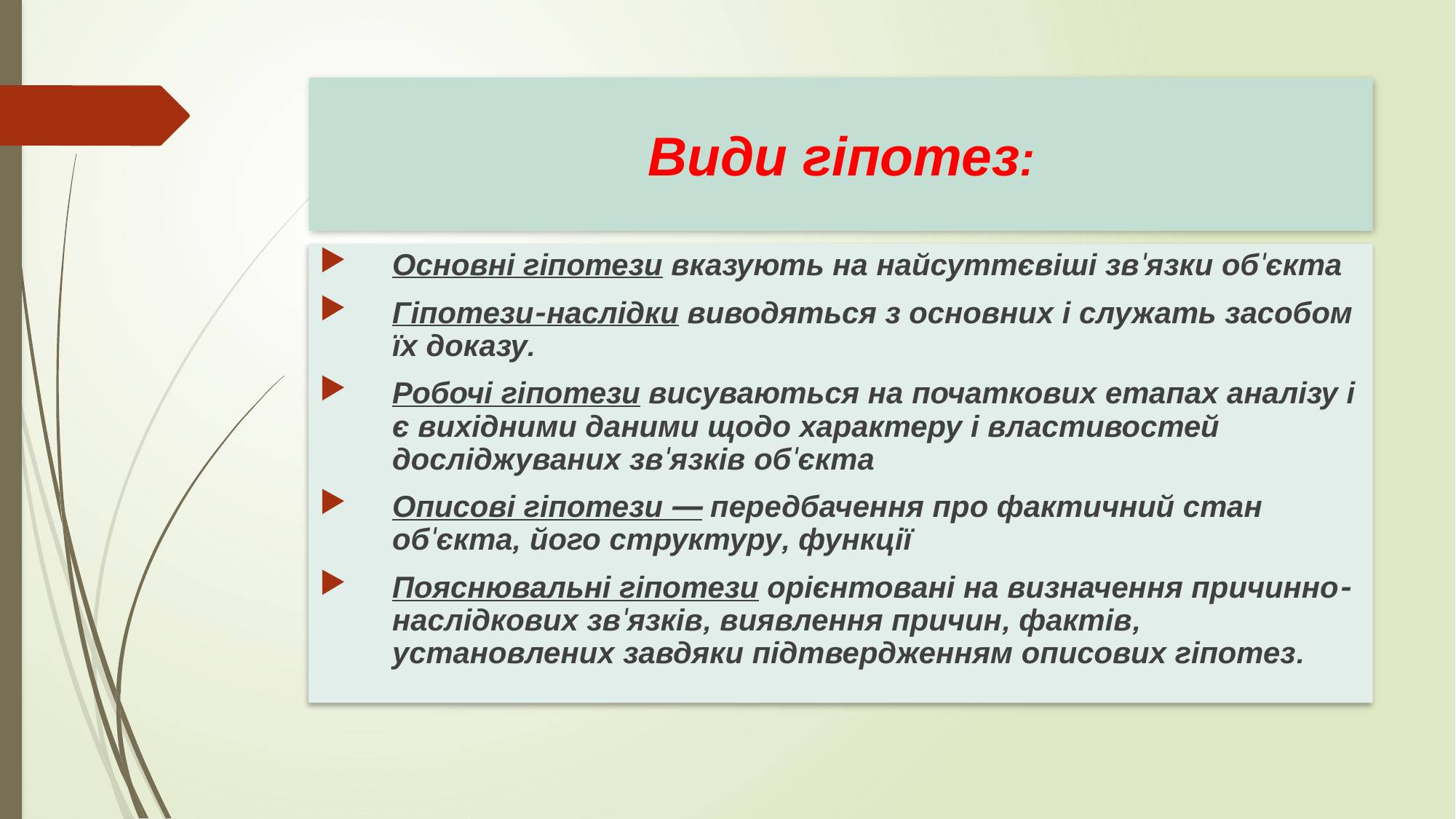

# Види гіпотез:
Основні гіпотези вказують на найсуттєвіші зв'язки об'єкта
Гіпотези-наслідки виводяться з основних і служать засобом їх доказу.
Робочі гіпотези висуваються на початкових етапах аналізу і є вихідними даними щодо характеру і властивостей досліджуваних зв'язків об'єкта
Описові гіпотези — передбачення про фактичний стан об'єкта, його структуру, функції
Пояснювальні гіпотези орієнтовані на визначення причинно-наслідкових зв'язків, виявлення причин, фактів, установлених завдяки підтвердженням описових гіпотез.